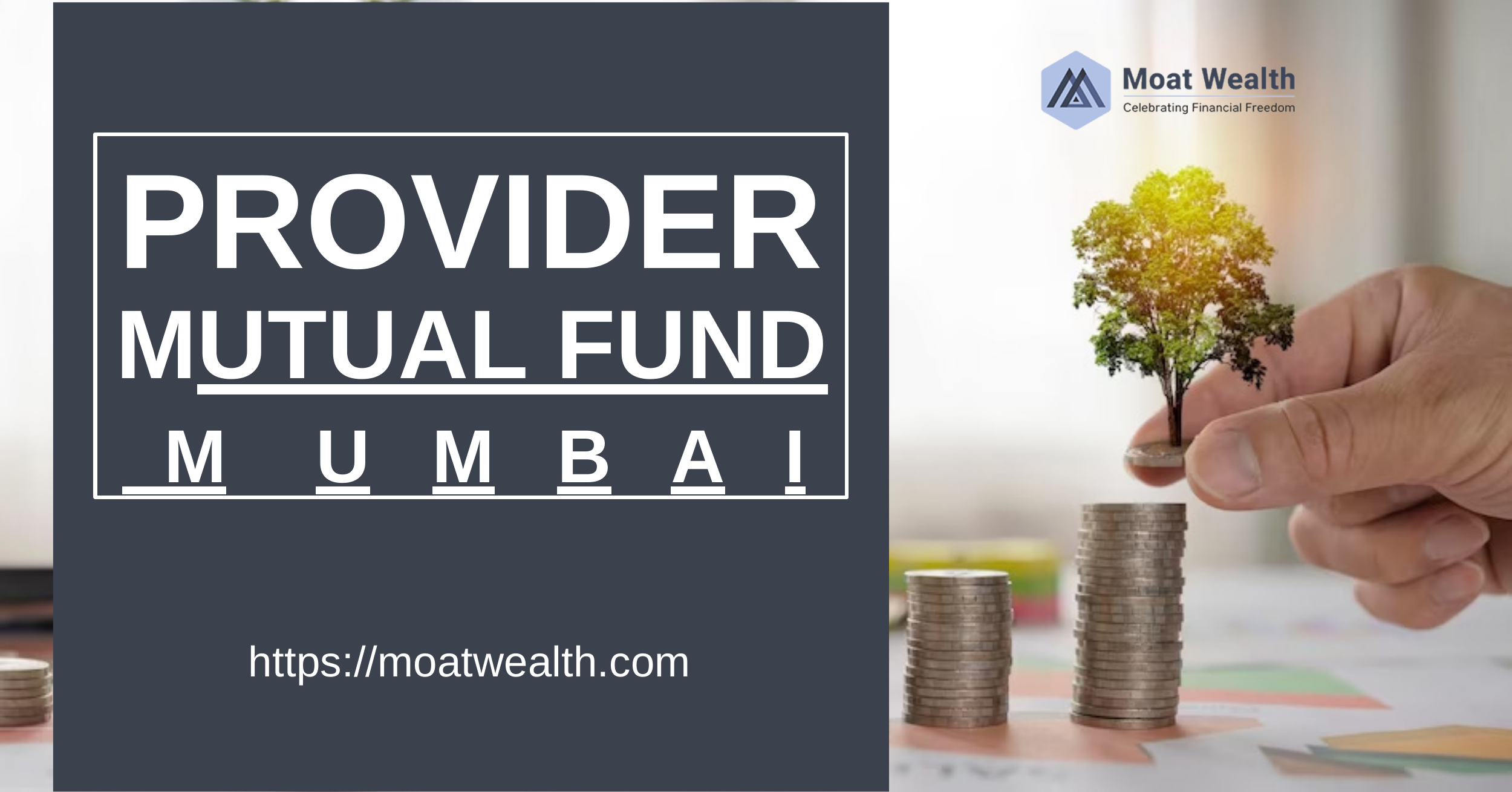

PROVIDER
MUTUAL FUND
  M	U	M	B	A	I
https://moatwealth.com